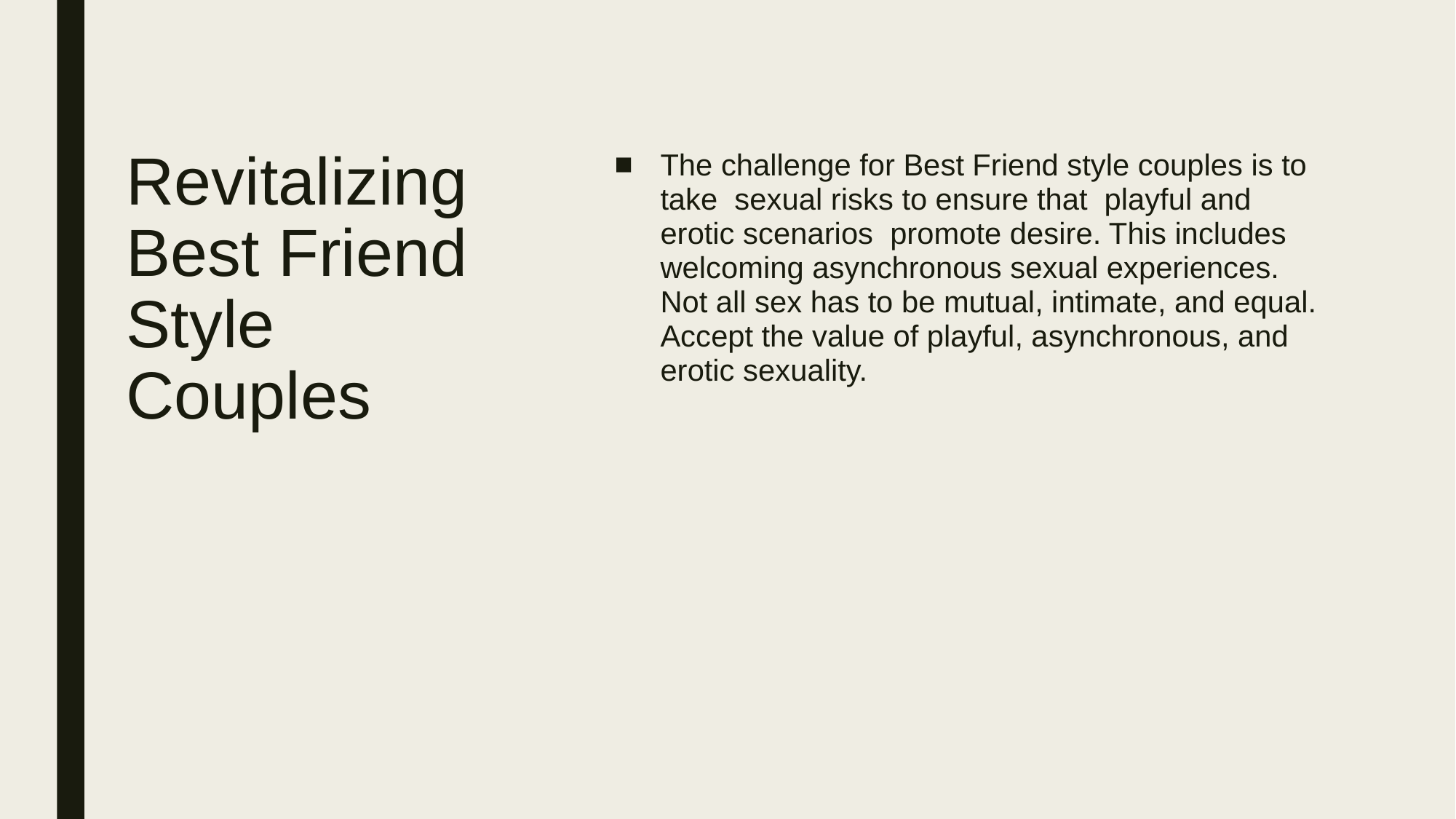

The challenge for Best Friend style couples is to take  sexual risks to ensure that  playful and erotic scenarios  promote desire. This includes welcoming asynchronous sexual experiences. Not all sex has to be mutual, intimate, and equal. Accept the value of playful, asynchronous, and erotic sexuality.

# Revitalizing Best Friend Style Couples